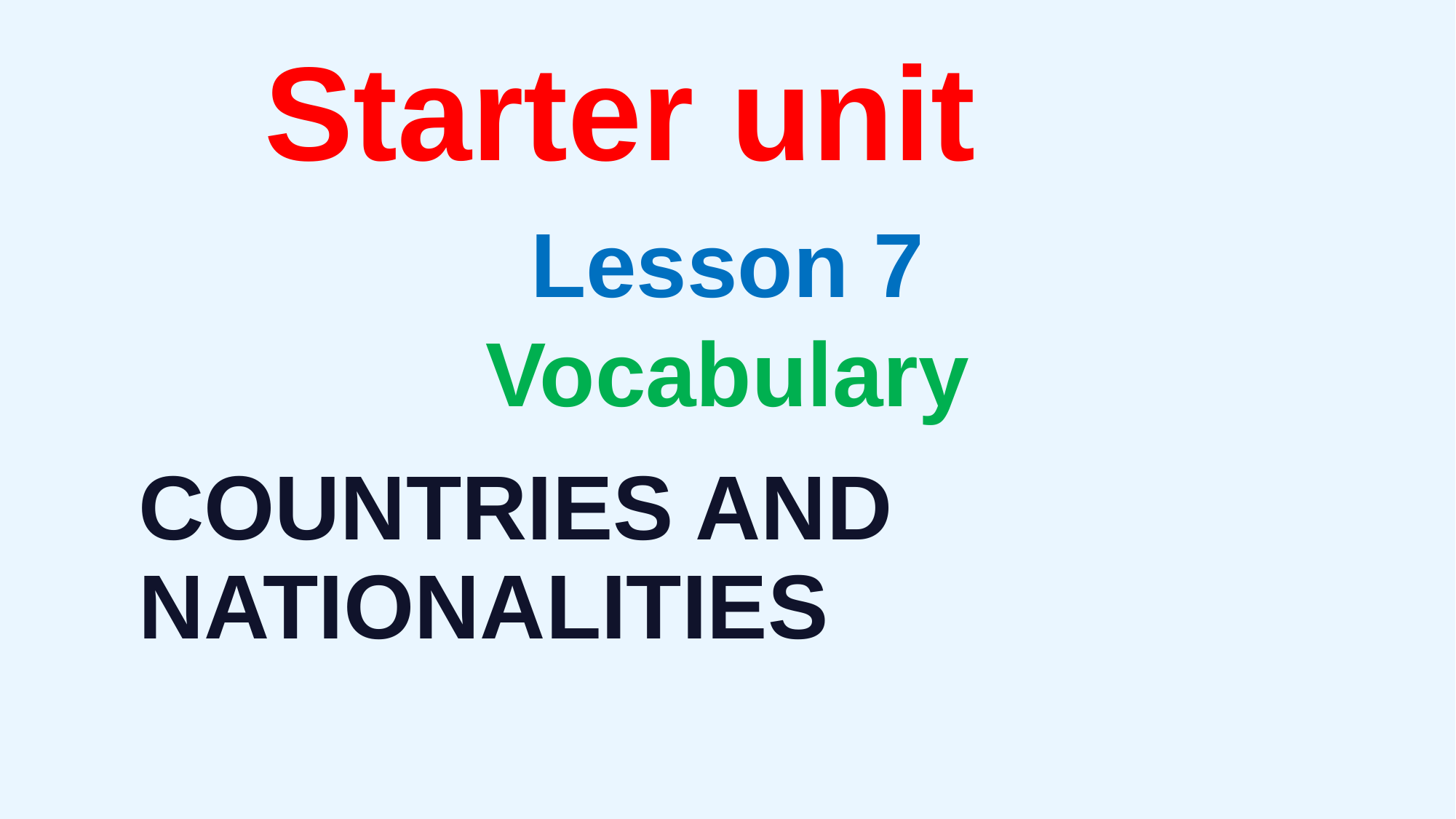

Starter unit
Lesson 7
Vocabulary
COUNTRIES AND NATIONALITIES